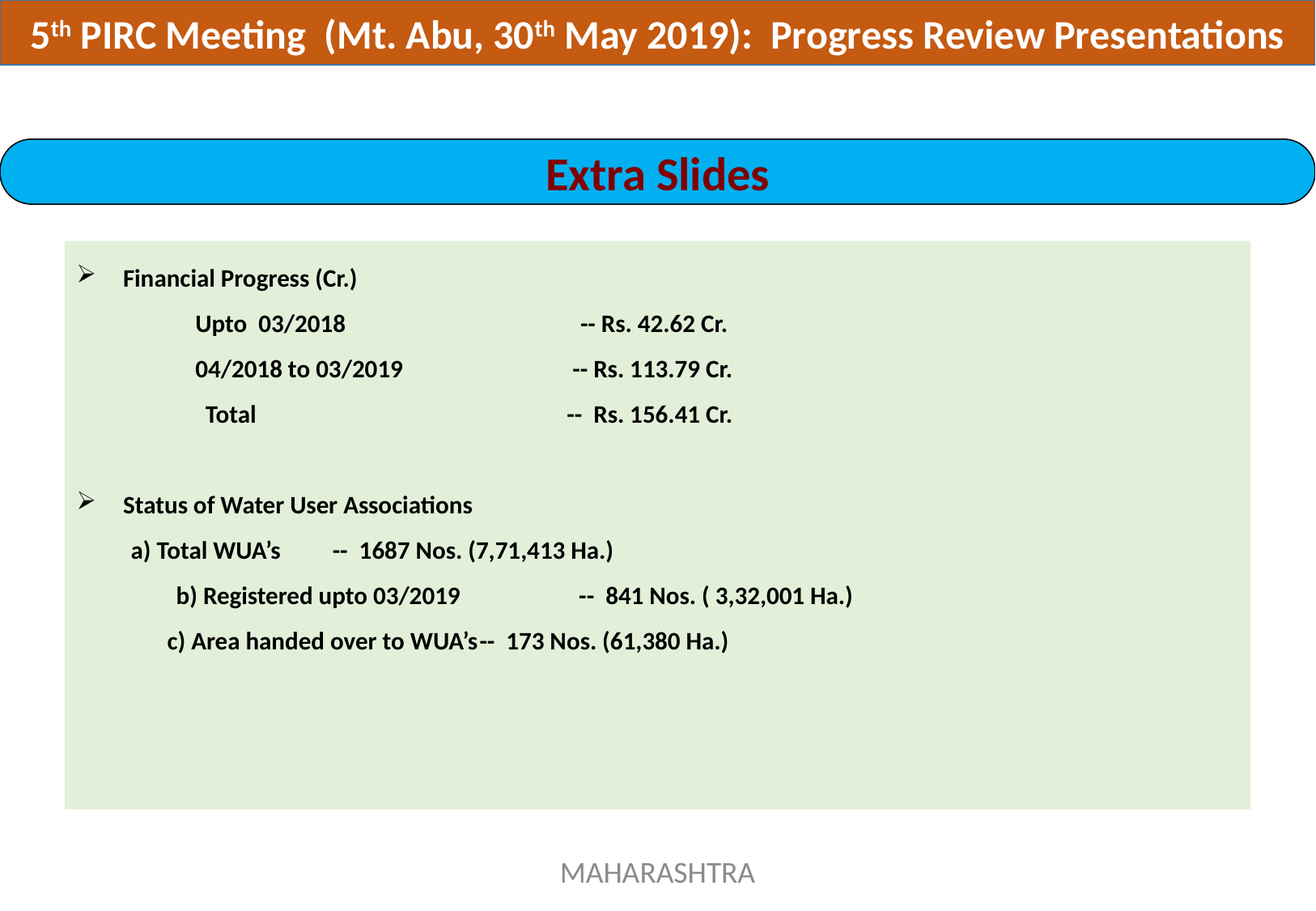

5th PIRC Meeting  (Mt. Abu, 30th May 2019):  Progress Review Presentations
Extra Slides
 Financial Progress (Cr.)
                     Upto  03/2018                                        	-- Rs. 42.62 Cr.
                     04/2018 to 03/2019                              -- Rs. 113.79 Cr.
          	     Total                                                       --  Rs. 156.41 Cr.

 Status of Water User Associations
	a) Total WUA’s 			--  1687 Nos. (7,71,413 Ha.)
        b) Registered upto 03/2019                     --  841 Nos. ( 3,32,001 Ha.)
                c) Area handed over to WUA’s	--  173 Nos. (61,380 Ha.)

MAHARASHTRA